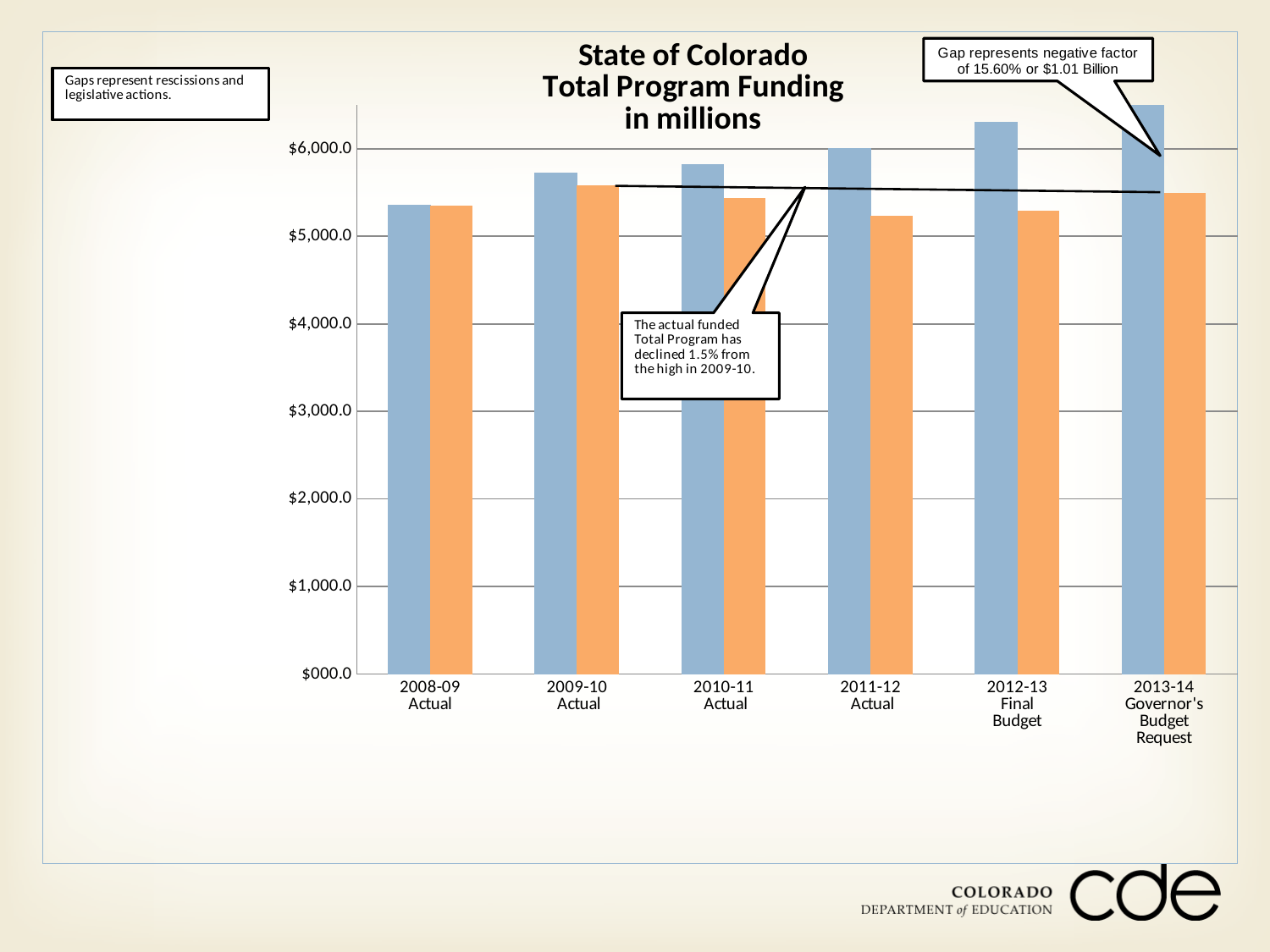

### Chart: State of Colorado
Total Program Funding
in millions

| Category | Total Program Prior to Legislative Actions | Total Program Less Rescissions
/Legislative Actions |
|---|---|---|
| 2008-09
Actual | 5354796950.119996 | 5347325784.049997 |
| 2009-10
 Actual | 5717292422.819999 | 5586087038.7300005 |
| 2010-11
 Actual | 5822311211.910002 | 5439748515.97 |
| 2011-12
 Actual | 6006861965.529999 | 5232447623.779997 |
| 2012-13
Final
Budget | 6302403883.699993 | 5290884887.039988 |
| 2013-14
Governor's
Budget
Request | 6510905287.479997 | 5499386290.820993 |